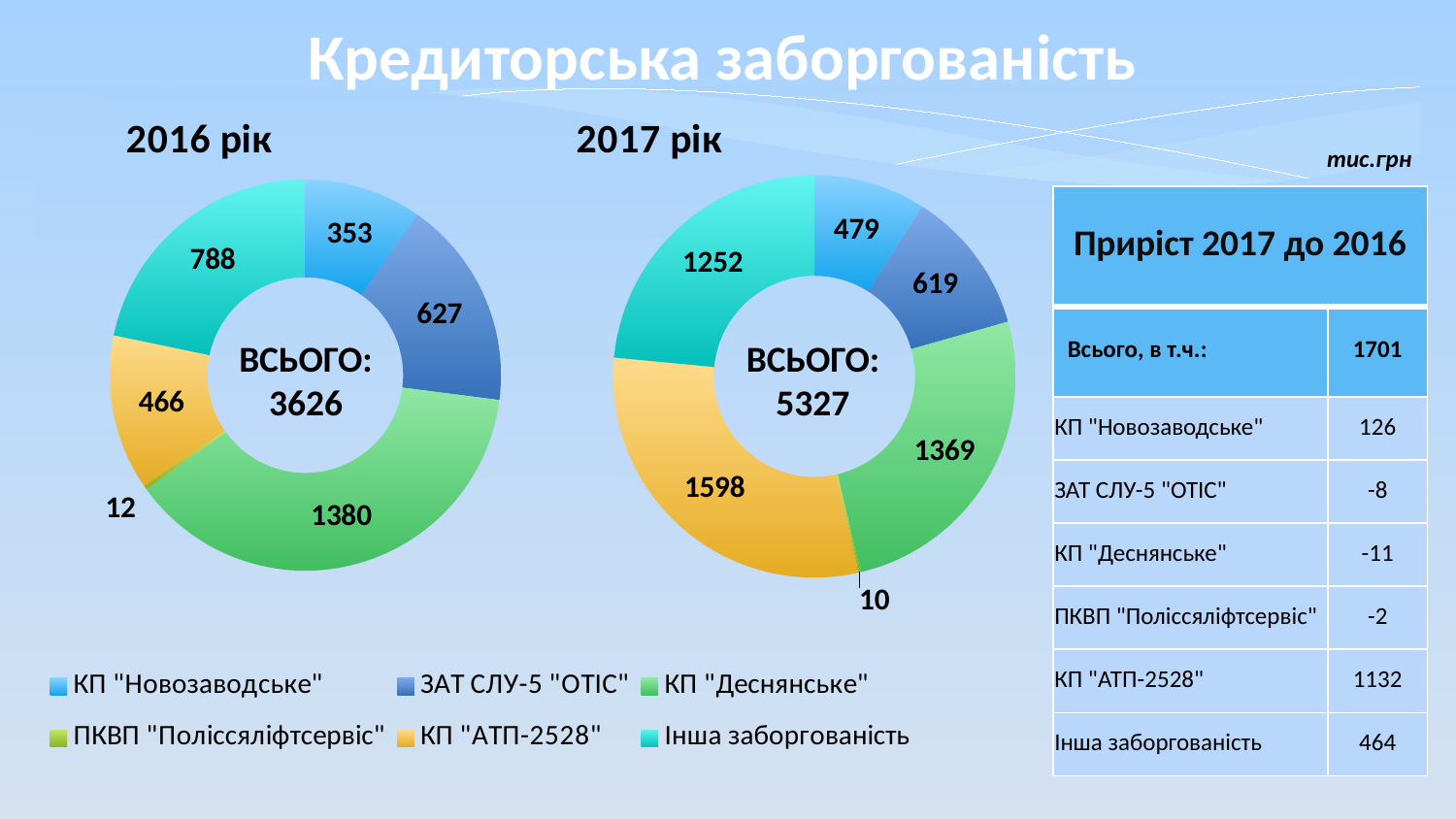

Кредиторська заборгованість

### Chart: 2017 рік

| Category | 2017 |
|---|---|
| КП "Новозаводське" | 479.0 |
| ЗАТ СЛУ-5 "ОТІС" | 619.0 |
| КП "Деснянське" | 1369.0 |
| ПКВП "Поліссяліфтсервіс" | 10.0 |
| КП "АТП-2528" | 1598.0 |
| Інша заборгованість | 1252.0 |

### Chart: 2016 рік

| Category | 2016 |
|---|---|
| КП "Новозаводське" | 353.0 |
| ЗАТ СЛУ-5 "ОТІС" | 627.0 |
| КП "Деснянське" | 1380.0 |
| ПКВП "Поліссяліфтсервіс" | 12.0 |
| КП "АТП-2528" | 466.0 |
| Інша заборгованість | 788.0 |
тис.грн
| Приріст 2017 до 2016 |  |
| --- | --- |
| Всього, в т.ч.: | 1701 |
| КП "Новозаводське" | 126 |
| ЗАТ СЛУ-5 "ОТІС" | -8 |
| КП "Деснянське" | -11 |
| ПКВП "Поліссяліфтсервіс" | -2 |
| КП "АТП-2528" | 1132 |
| Інша заборгованість | 464 |
ВСЬОГО:
5327
ВСЬОГО:
3626